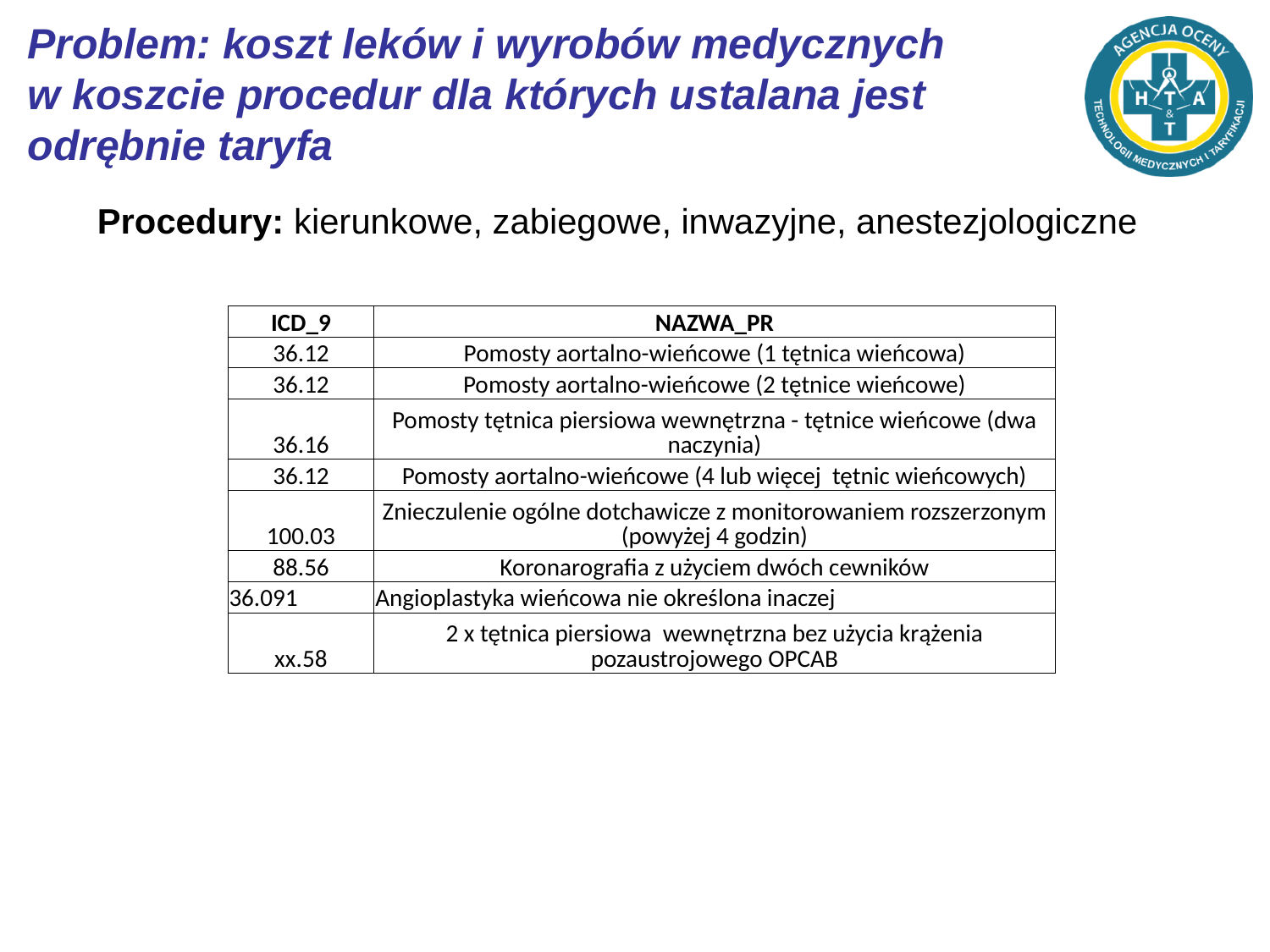

# Problem: koszt leków i wyrobów medycznych w koszcie procedur dla których ustalana jest odrębnie taryfa
Procedury: kierunkowe, zabiegowe, inwazyjne, anestezjologiczne

| ICD\_9 | NAZWA\_PR |
| --- | --- |
| 36.12 | Pomosty aortalno-wieńcowe (1 tętnica wieńcowa) |
| 36.12 | Pomosty aortalno-wieńcowe (2 tętnice wieńcowe) |
| 36.16 | Pomosty tętnica piersiowa wewnętrzna - tętnice wieńcowe (dwa naczynia) |
| 36.12 | Pomosty aortalno-wieńcowe (4 lub więcej tętnic wieńcowych) |
| 100.03 | Znieczulenie ogólne dotchawicze z monitorowaniem rozszerzonym (powyżej 4 godzin) |
| 88.56 | Koronarografia z użyciem dwóch cewników |
| 36.091 | Angioplastyka wieńcowa nie określona inaczej |
| xx.58 | 2 x tętnica piersiowa wewnętrzna bez użycia krążenia pozaustrojowego OPCAB |

Źródło: opracowanie własne Agencji